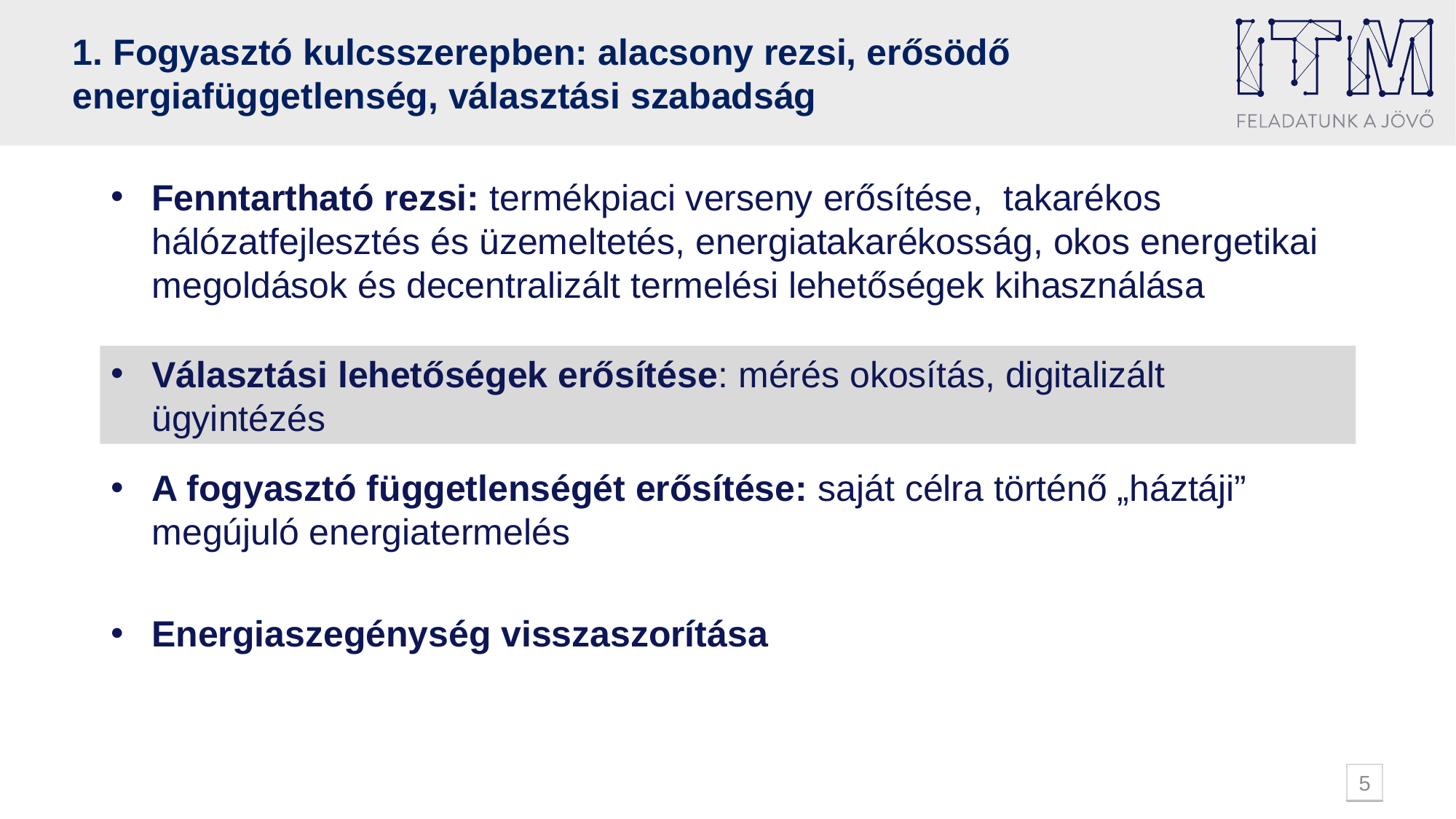

# 1. Fogyasztó kulcsszerepben: alacsony rezsi, erősödő energiafüggetlenség, választási szabadság
Fenntartható rezsi: termékpiaci verseny erősítése,  takarékos hálózatfejlesztés és üzemeltetés, energiatakarékosság, okos energetikai megoldások és decentralizált termelési lehetőségek kihasználása

A fogyasztó függetlenségét erősítése: saját célra történő „háztáji” megújuló energiatermelés

Energiaszegénység visszaszorítása

Választási lehetőségek erősítése: mérés okosítás, digitalizált ügyintézés
5